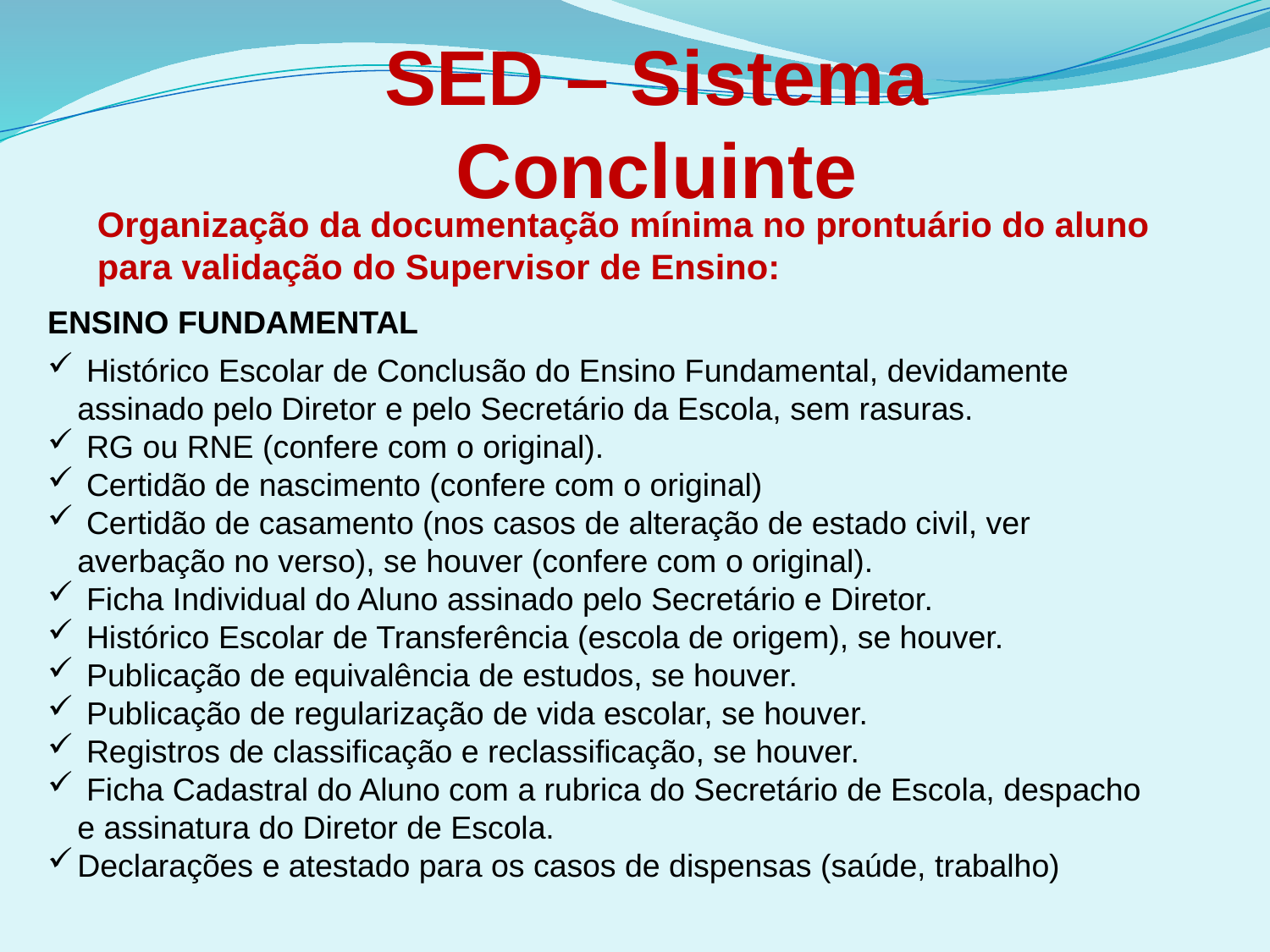

SED – Sistema Concluinte
Organização da documentação mínima no prontuário do aluno para validação do Supervisor de Ensino:
ENSINO FUNDAMENTAL
 Histórico Escolar de Conclusão do Ensino Fundamental, devidamente assinado pelo Diretor e pelo Secretário da Escola, sem rasuras.
 RG ou RNE (confere com o original).
 Certidão de nascimento (confere com o original)
 Certidão de casamento (nos casos de alteração de estado civil, ver averbação no verso), se houver (confere com o original).
 Ficha Individual do Aluno assinado pelo Secretário e Diretor.
 Histórico Escolar de Transferência (escola de origem), se houver.
 Publicação de equivalência de estudos, se houver.
 Publicação de regularização de vida escolar, se houver.
 Registros de classificação e reclassificação, se houver.
 Ficha Cadastral do Aluno com a rubrica do Secretário de Escola, despacho e assinatura do Diretor de Escola.
Declarações e atestado para os casos de dispensas (saúde, trabalho)